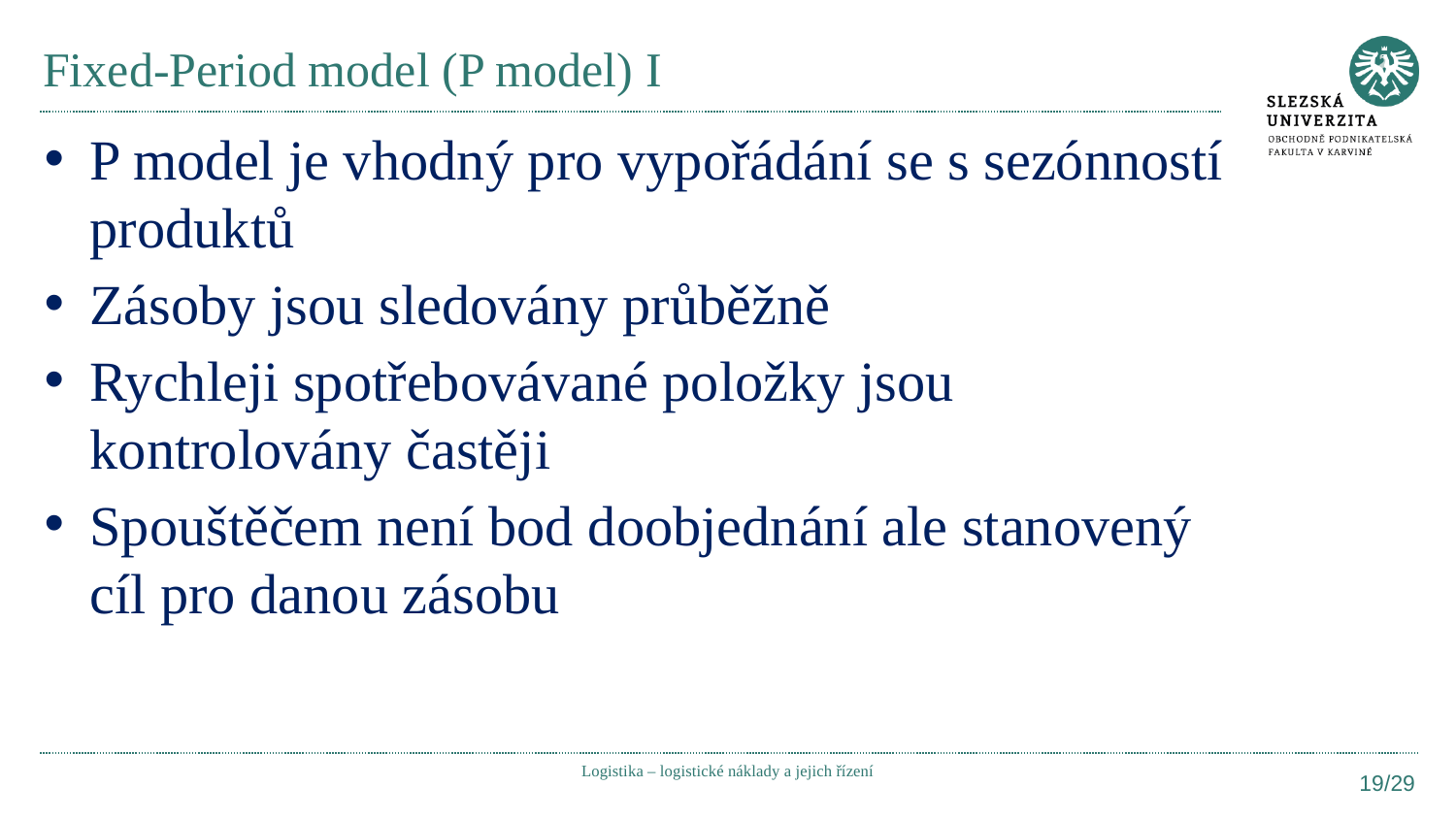

# Fixed-Period model (P model) I
P model je vhodný pro vypořádání se s sezónností produktů
Zásoby jsou sledovány průběžně
Rychleji spotřebovávané položky jsou kontrolovány častěji
Spouštěčem není bod doobjednání ale stanovený cíl pro danou zásobu

Logistika – logistické náklady a jejich řízení
19/29